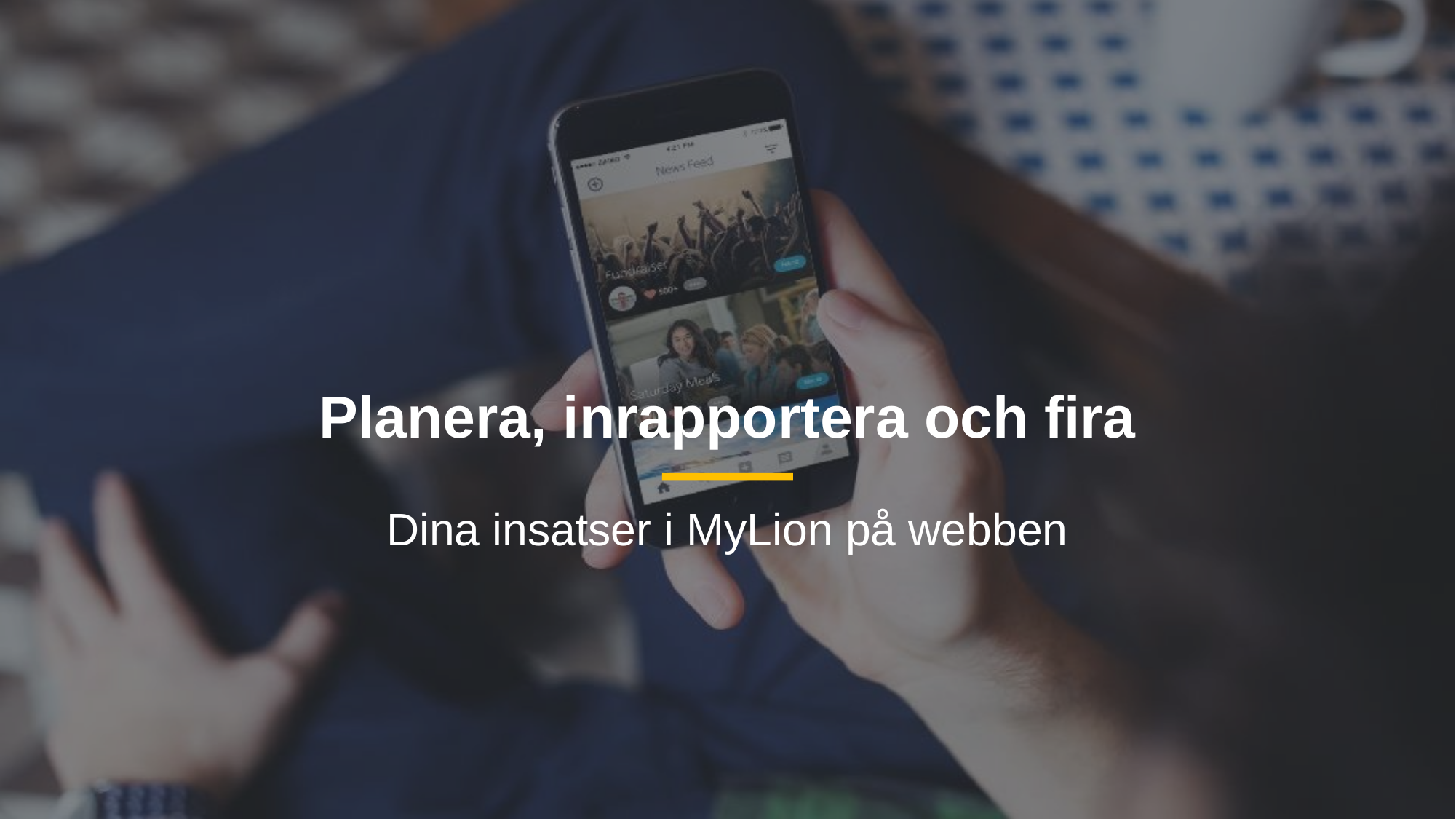

Planera, inrapportera och fira
Dina insatser i MyLion på webben